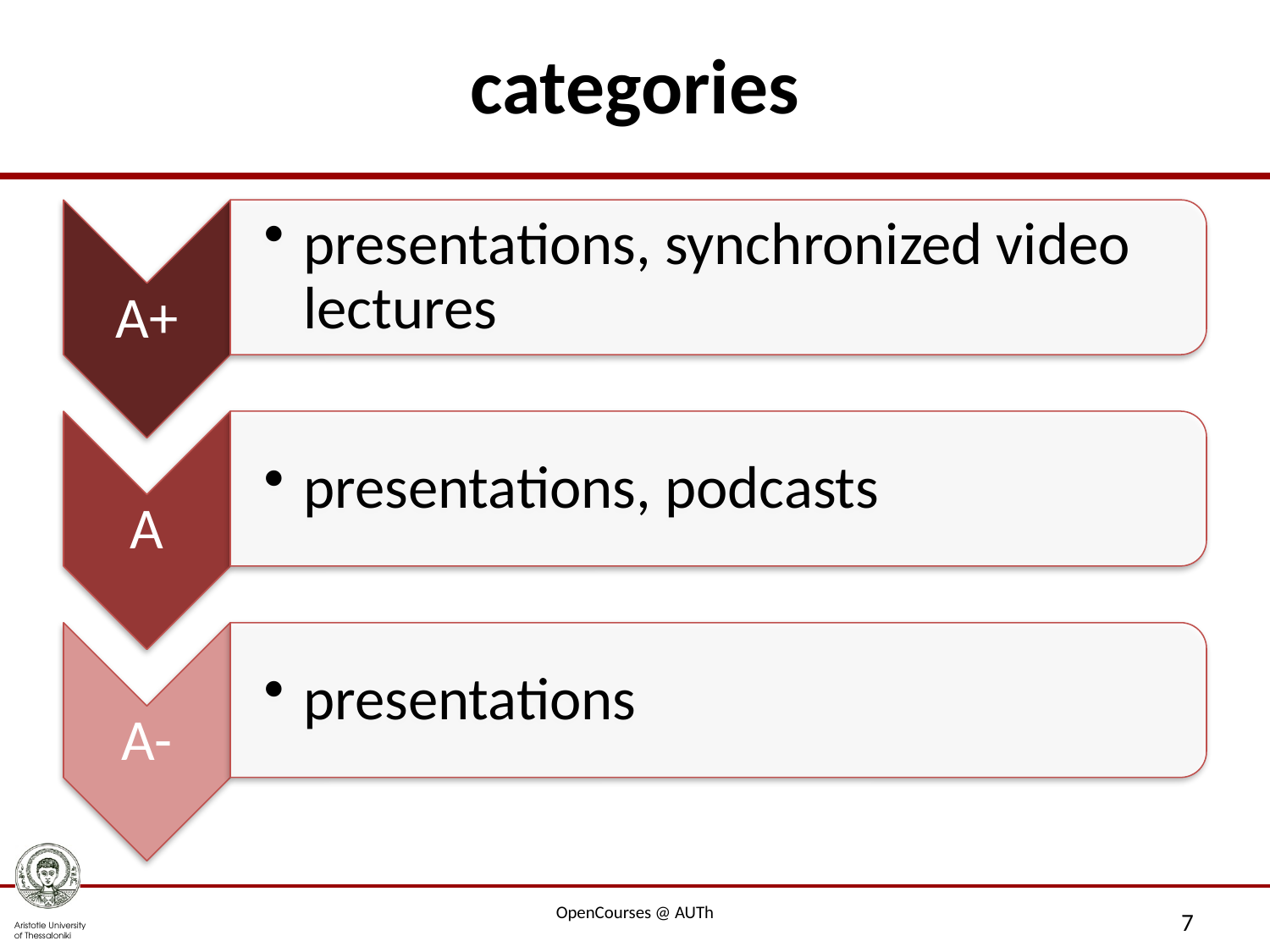

# categories
A+
presentations, synchronized video lectures
A
presentations, podcasts
A-
presentations
7